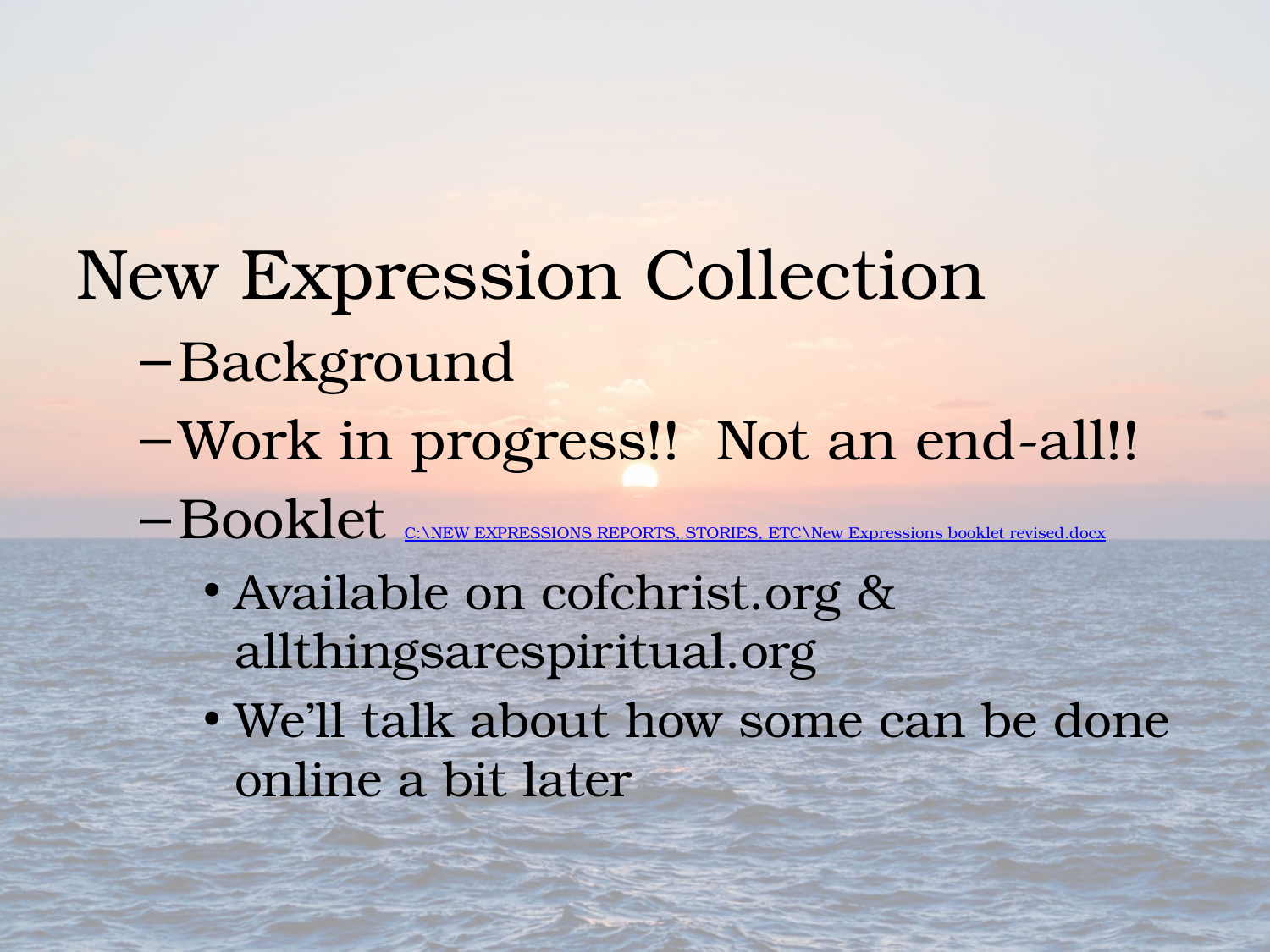

New Expression Collection
Background
Work in progress!!  Not an end-all!!
Booklet C:\NEW EXPRESSIONS REPORTS, STORIES, ETC\New Expressions booklet revised.docx
Available on cofchrist.org & allthingsarespiritual.org
We’ll talk about how some can be done online a bit later